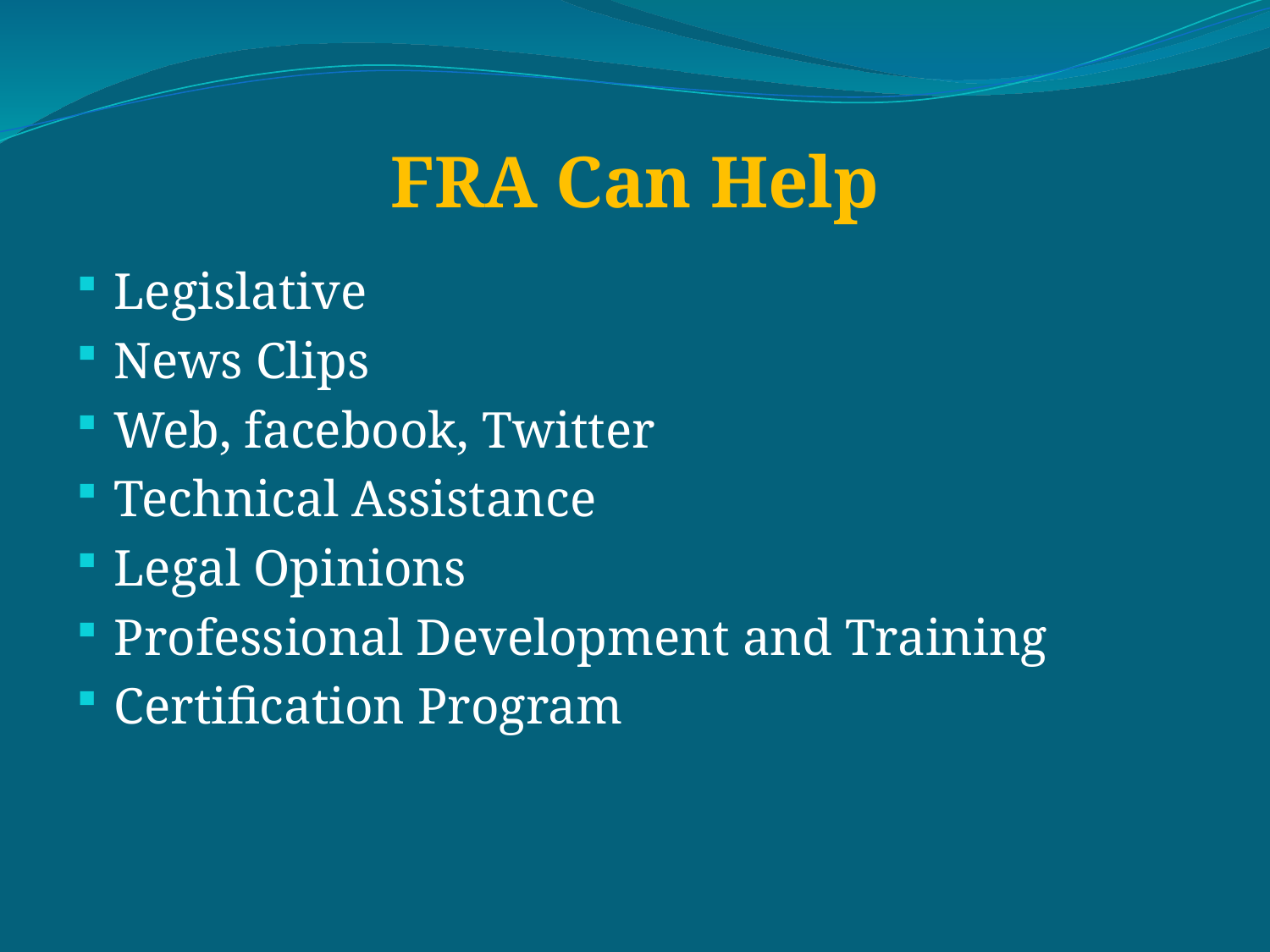

# FRA Can Help
Legislative
News Clips
Web, facebook, Twitter
Technical Assistance
Legal Opinions
Professional Development and Training
Certification Program